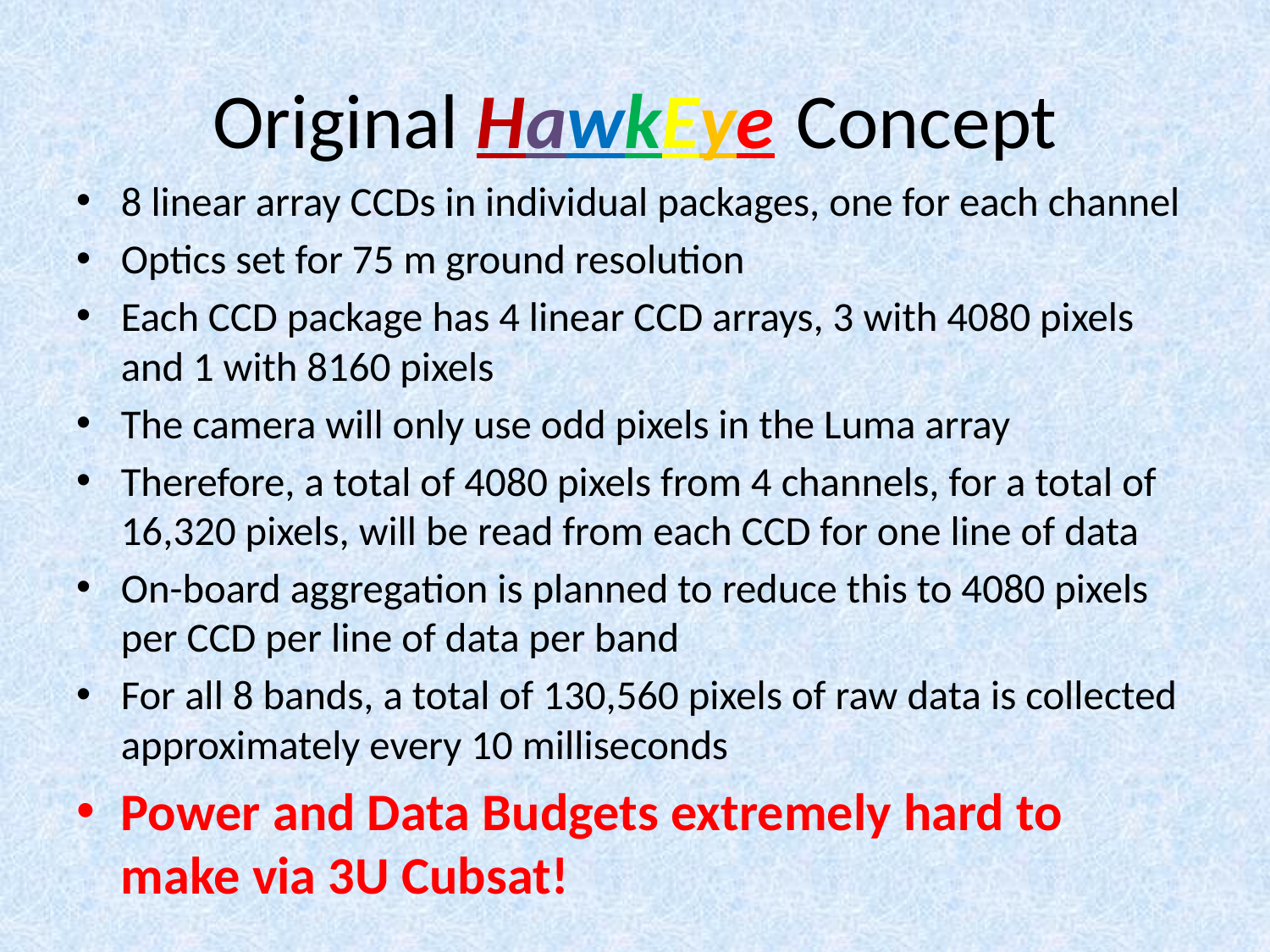

# Original HawkEye Concept
8 linear array CCDs in individual packages, one for each channel
Optics set for 75 m ground resolution
Each CCD package has 4 linear CCD arrays, 3 with 4080 pixels and 1 with 8160 pixels
The camera will only use odd pixels in the Luma array
Therefore, a total of 4080 pixels from 4 channels, for a total of 16,320 pixels, will be read from each CCD for one line of data
On-board aggregation is planned to reduce this to 4080 pixels per CCD per line of data per band
For all 8 bands, a total of 130,560 pixels of raw data is collected approximately every 10 milliseconds
Power and Data Budgets extremely hard to make via 3U Cubsat!